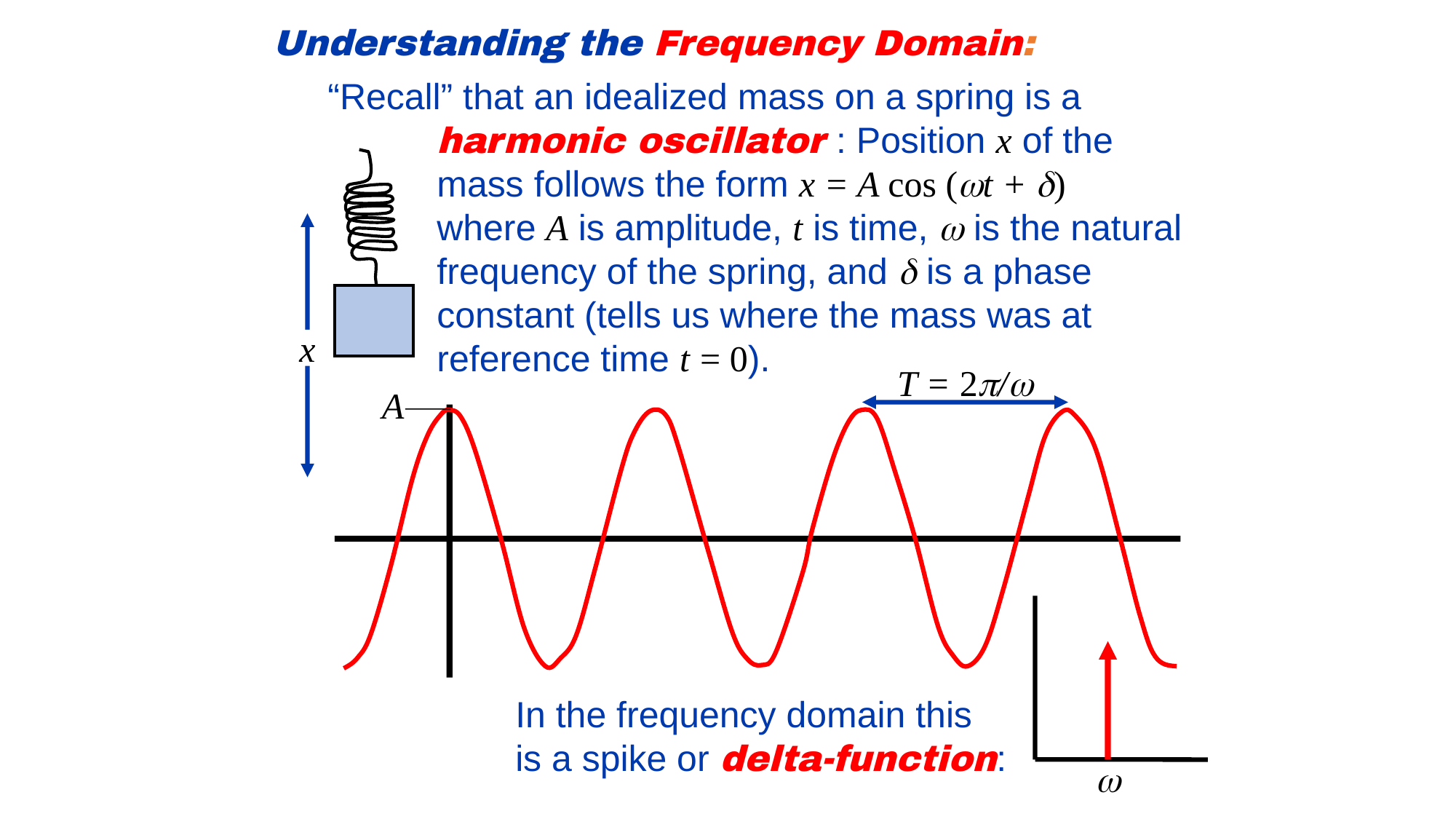

Understanding the Frequency Domain:
“Recall” that an idealized mass on a spring is a
	harmonic oscillator : Position x of the
	mass follows the form x = A cos (ωt + δ)
	where A is amplitude, t is time, ω is the natural
	frequency of the spring, and δ is a phase
	constant (tells us where the mass was at
	reference time t = 0).

x
T = 2π/ω
A

In the frequency domain this
is a spike or delta-function:
ω